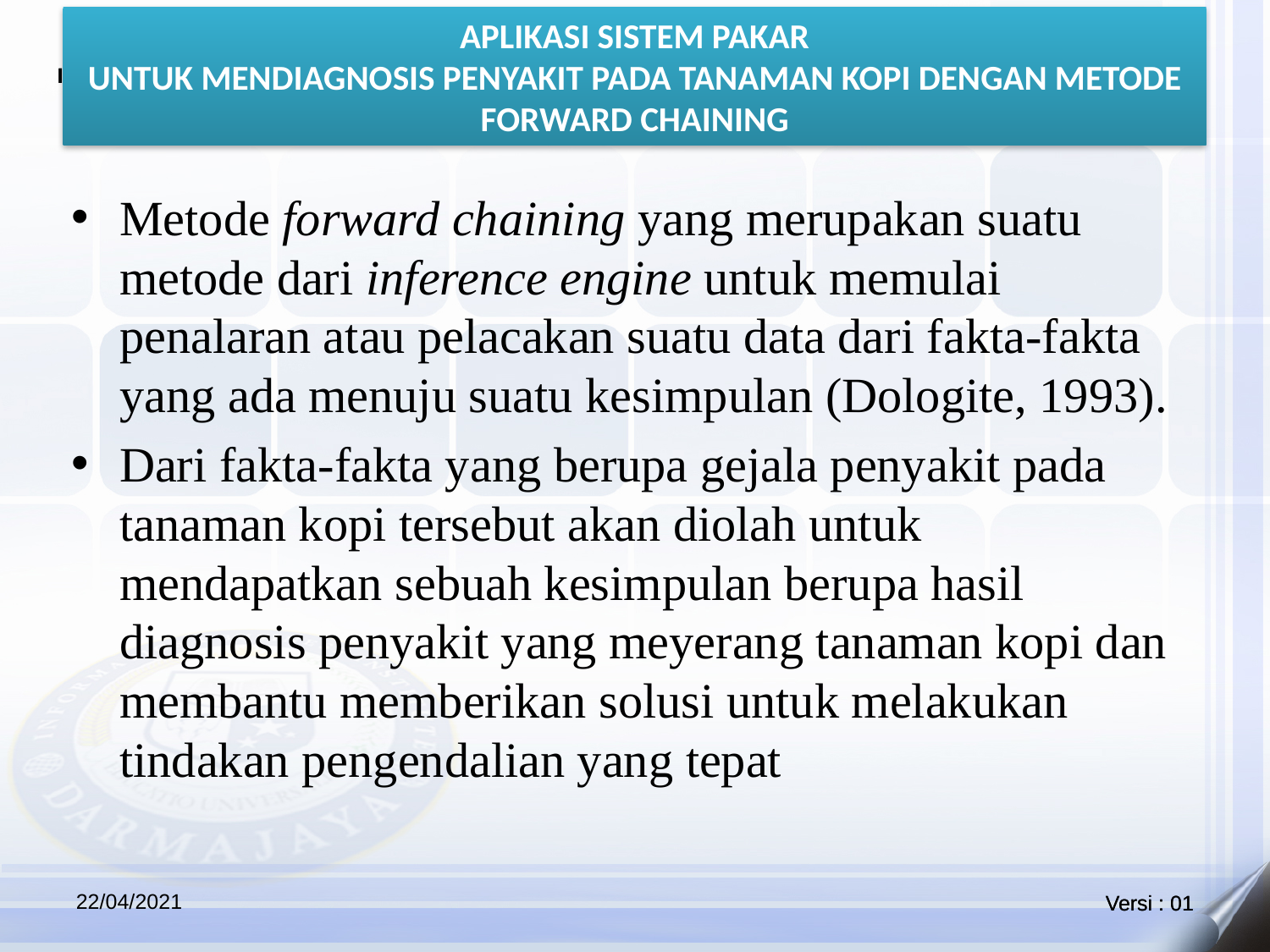

# APLIKASI SISTEM PAKAR UNTUK MENDIAGNOSIS PENYAKIT PADA TANAMAN KOPI DENGAN METODE FORWARD CHAINING
Metode forward chaining yang merupakan suatu metode dari inference engine untuk memulai penalaran atau pelacakan suatu data dari fakta-fakta yang ada menuju suatu kesimpulan (Dologite, 1993).
Dari fakta-fakta yang berupa gejala penyakit pada tanaman kopi tersebut akan diolah untuk mendapatkan sebuah kesimpulan berupa hasil diagnosis penyakit yang meyerang tanaman kopi dan membantu memberikan solusi untuk melakukan tindakan pengendalian yang tepat

22/04/2021